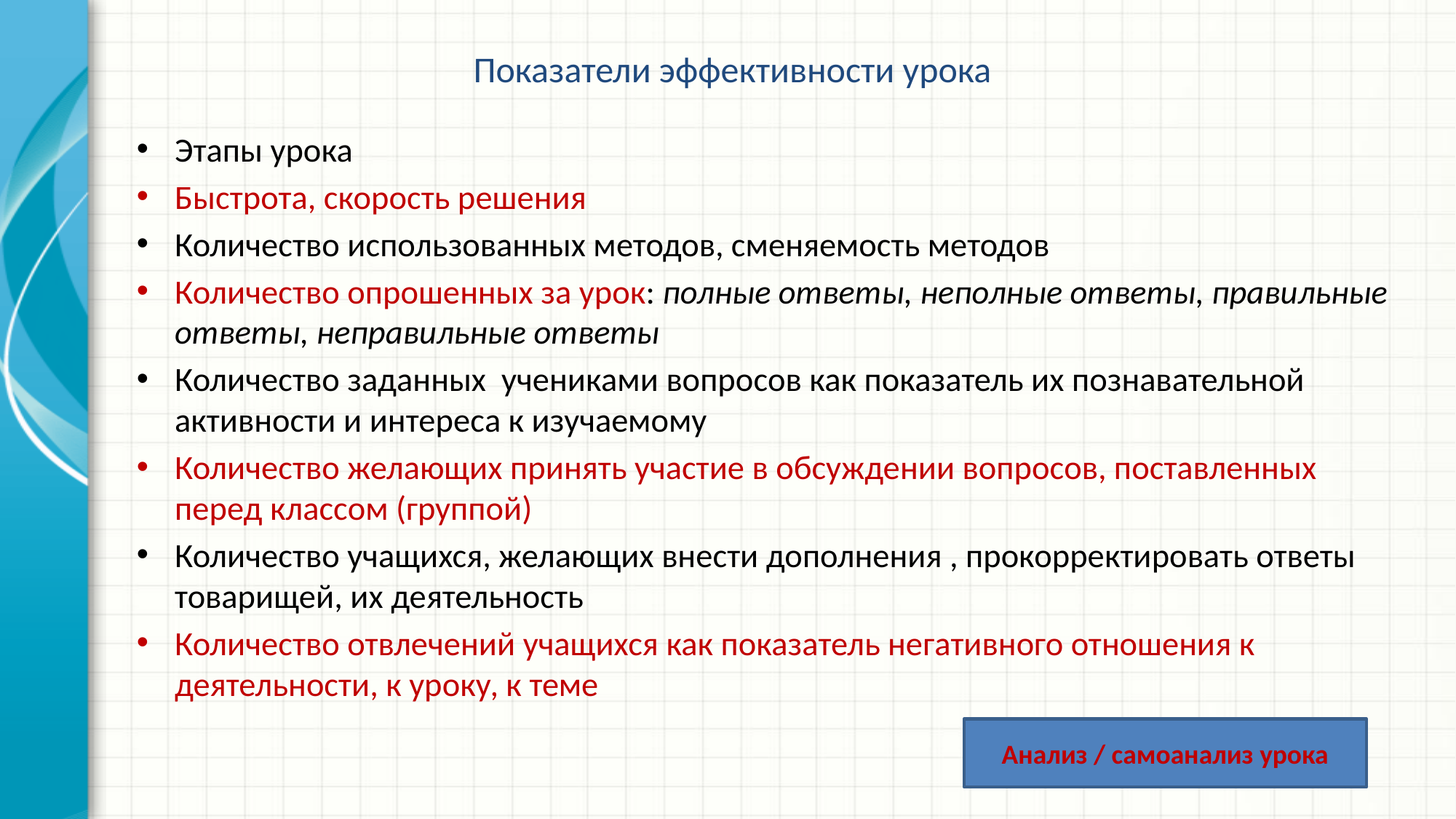

# Показатели эффективности урока
Этапы урока
Быстрота, скорость решения
Количество использованных методов, сменяемость методов
Количество опрошенных за урок: полные ответы, неполные ответы, правильные ответы, неправильные ответы
Количество заданных  учениками вопросов как показатель их познавательной активности и интереса к изучаемому
Количество желающих принять участие в обсуждении вопросов, поставленных перед классом (группой)
Количество учащихся, желающих внести дополнения , прокорректировать ответы товарищей, их деятельность
Количество отвлечений учащихся как показатель негативного отношения к деятельности, к уроку, к теме
Анализ / самоанализ урока